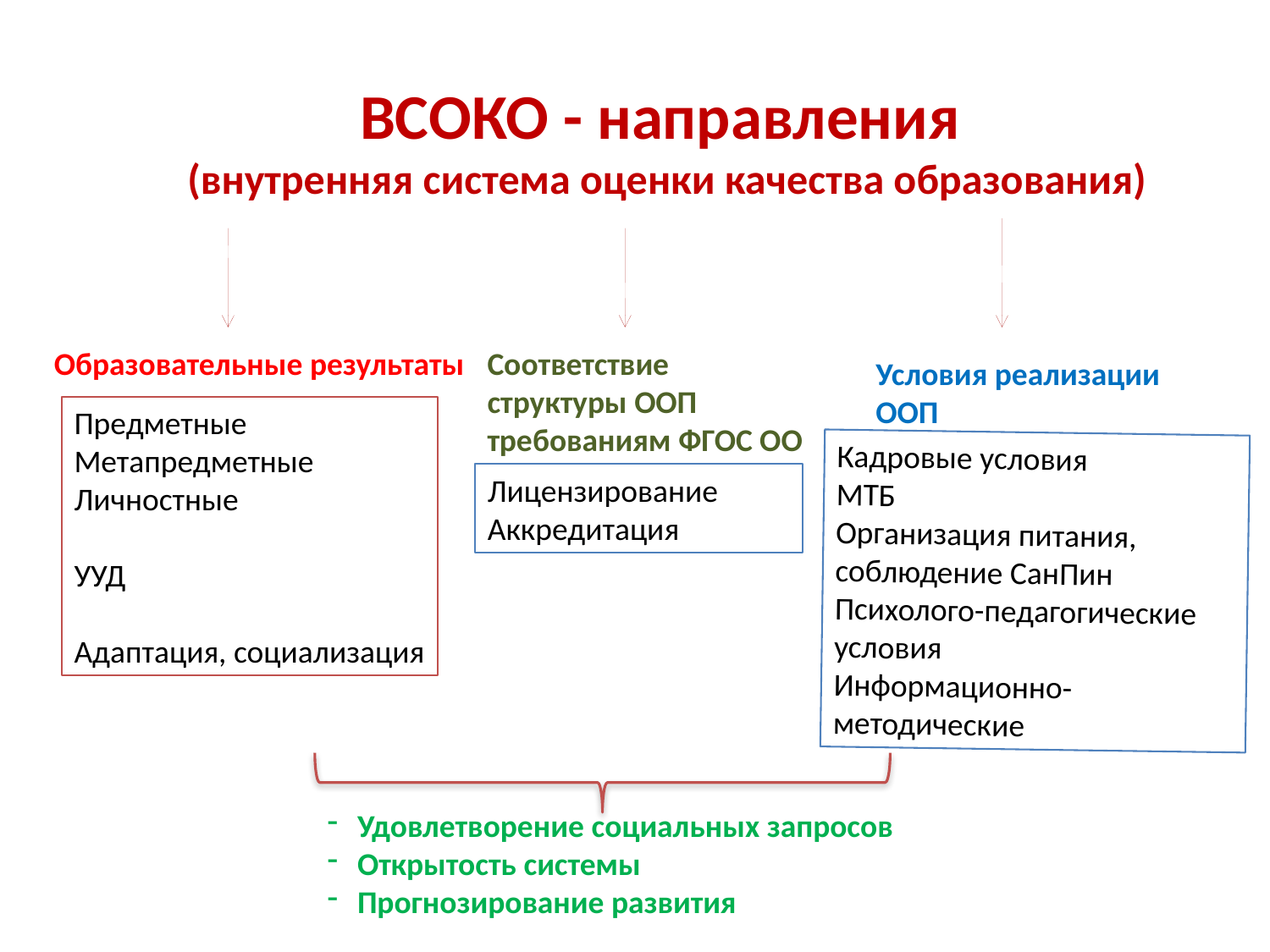

ВСОКО - направления
(внутренняя система оценки качества образования)
Образовательные результаты
Соответствие  структуры ООП требованиям ФГОС ОО
Условия реализации ООП
Предметные
Метапредметные
Личностные

УУД

Адаптация, социализация
Кадровые условия
МТБ
Организация питания, соблюдение СанПин
Психолого-педагогические условия
Информационно-методические
Лицензирование
Аккредитация

Удовлетворение социальных запросов
Открытость системы
Прогнозирование развития